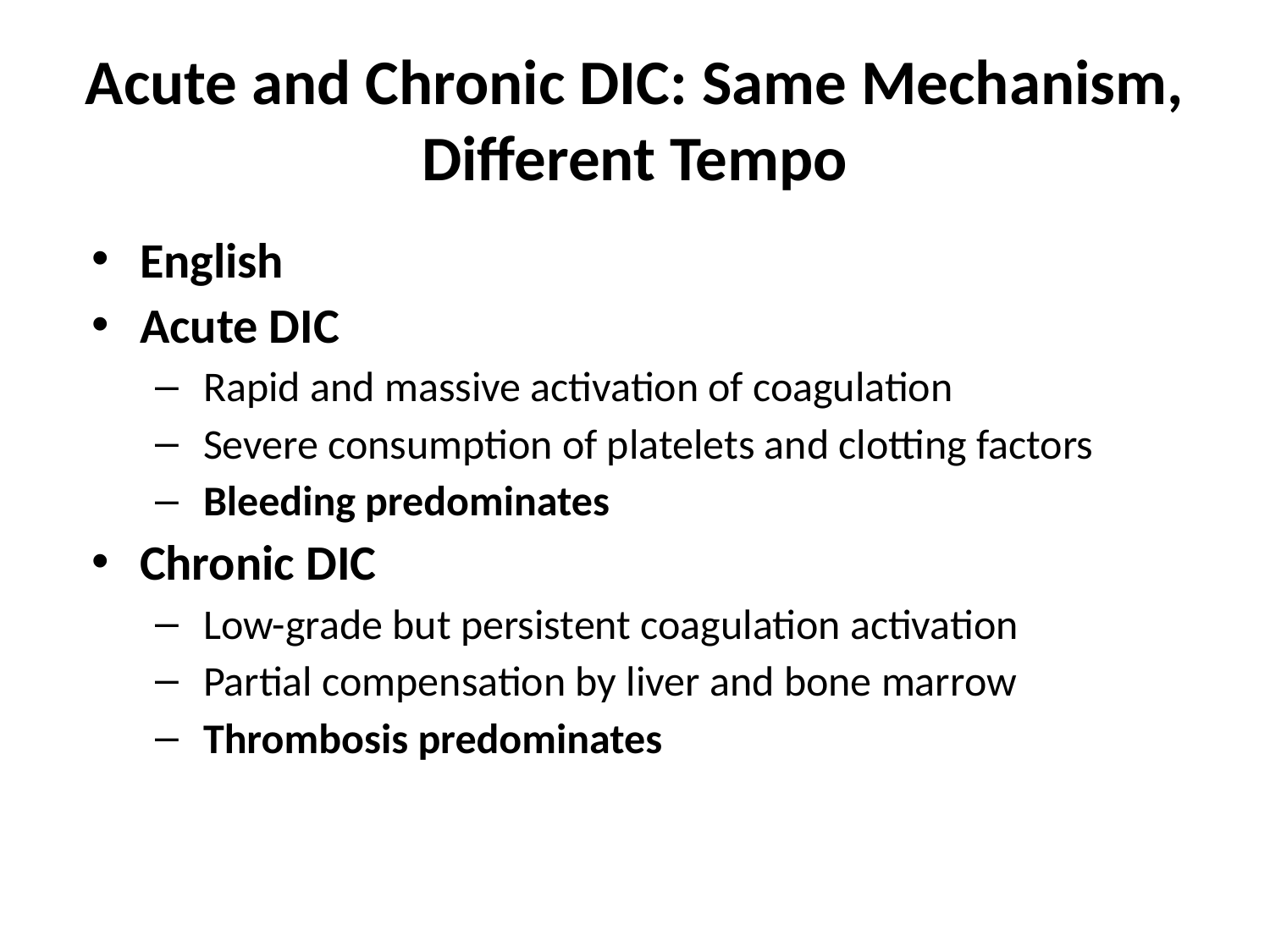

# Acute and Chronic DIC: Same Mechanism, Different Tempo
English
Acute DIC
Rapid and massive activation of coagulation
Severe consumption of platelets and clotting factors
Bleeding predominates
Chronic DIC
Low-grade but persistent coagulation activation
Partial compensation by liver and bone marrow
Thrombosis predominates